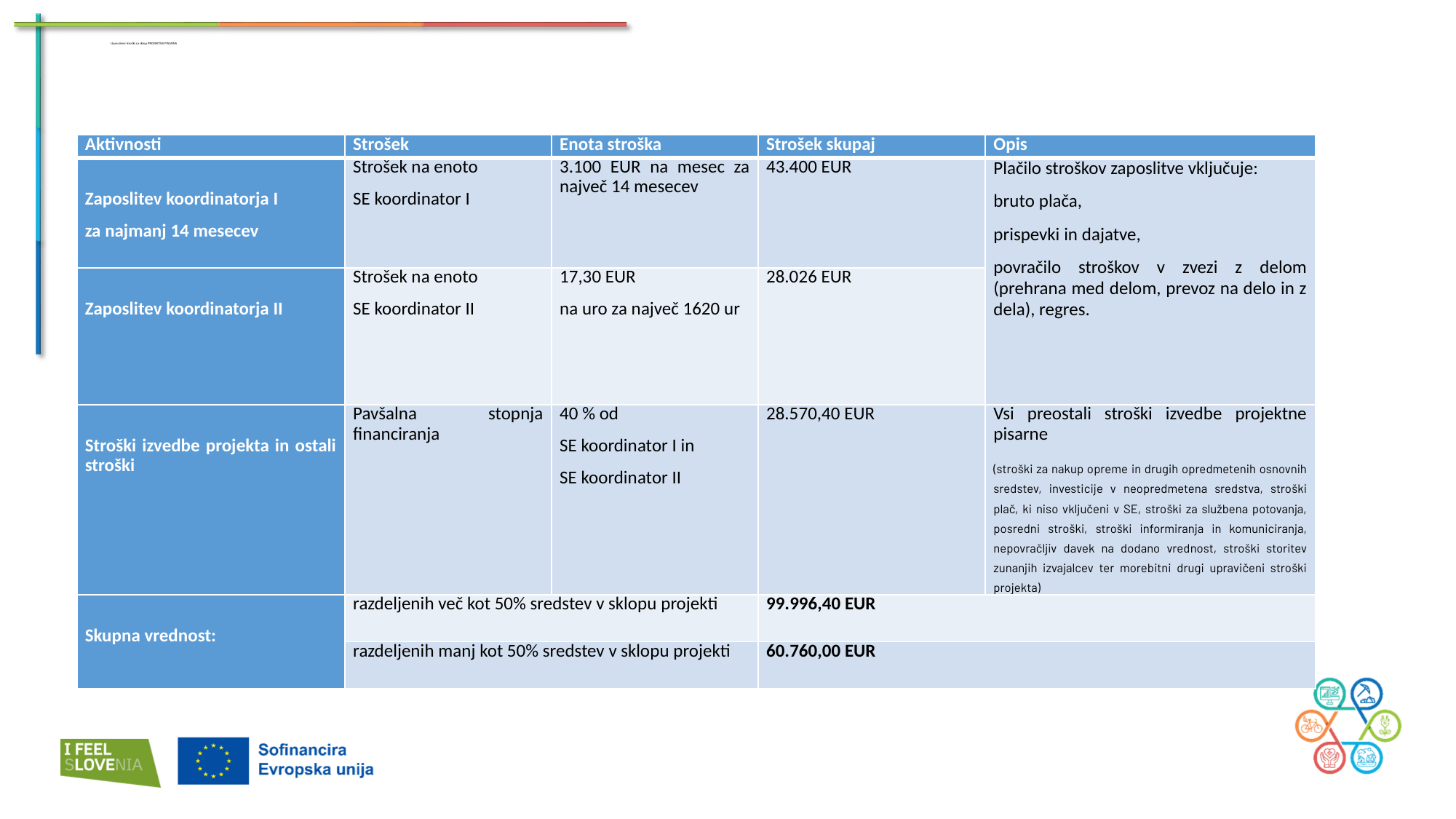

# Upravičeni stroški za sklop PROJEKTNA PISARNA
| Aktivnosti | Strošek | Enota stroška | Strošek skupaj | Opis |
| --- | --- | --- | --- | --- |
| Zaposlitev koordinatorja I za najmanj 14 mesecev | Strošek na enoto SE koordinator I | 3.100 EUR na mesec za največ 14 mesecev | 43.400 EUR | Plačilo stroškov zaposlitve vključuje: bruto plača, prispevki in dajatve, povračilo stroškov v zvezi z delom (prehrana med delom, prevoz na delo in z dela), regres. |
| Zaposlitev koordinatorja II | Strošek na enoto SE koordinator II | 17,30 EUR na uro za največ 1620 ur | 28.026 EUR |  |
| Stroški izvedbe projekta in ostali stroški | Pavšalna stopnja financiranja | 40 % od SE koordinator I in SE koordinator II | 28.570,40 EUR | Vsi preostali stroški izvedbe projektne pisarne (stroški za nakup opreme in drugih opredmetenih osnovnih sredstev, investicije v neopredmetena sredstva, stroški plač, ki niso vključeni v SE, stroški za službena potovanja, posredni stroški, stroški informiranja in komuniciranja, nepovračljiv davek na dodano vrednost, stroški storitev zunanjih izvajalcev ter morebitni drugi upravičeni stroški projekta) |
| Skupna vrednost: | razdeljenih več kot 50% sredstev v sklopu projekti |  | 99.996,40 EUR |  |
|  | razdeljenih manj kot 50% sredstev v sklopu projekti |  | 60.760,00 EUR |  |